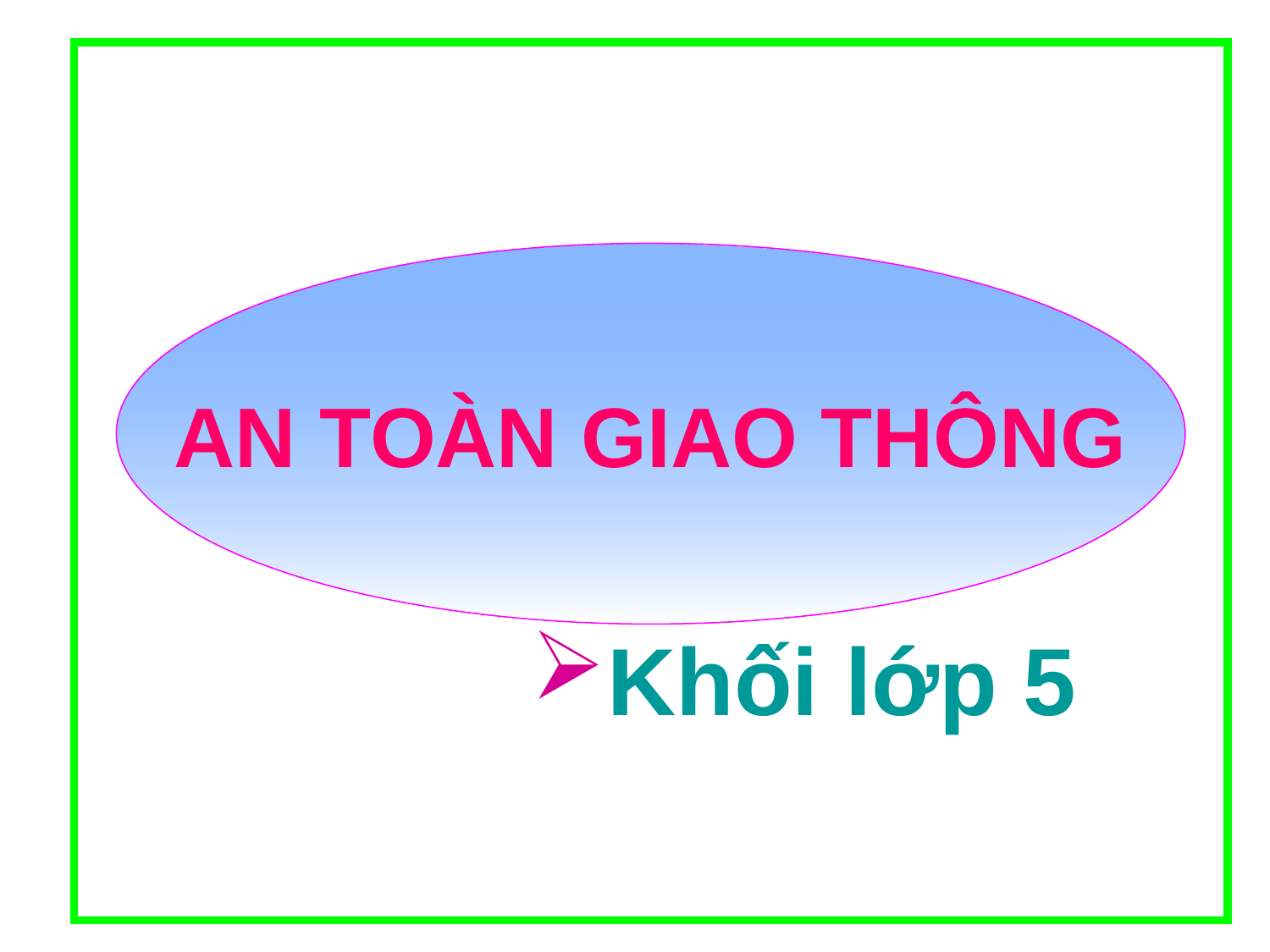

AN TOÀN GIAO THÔNG
Khối lớp 5